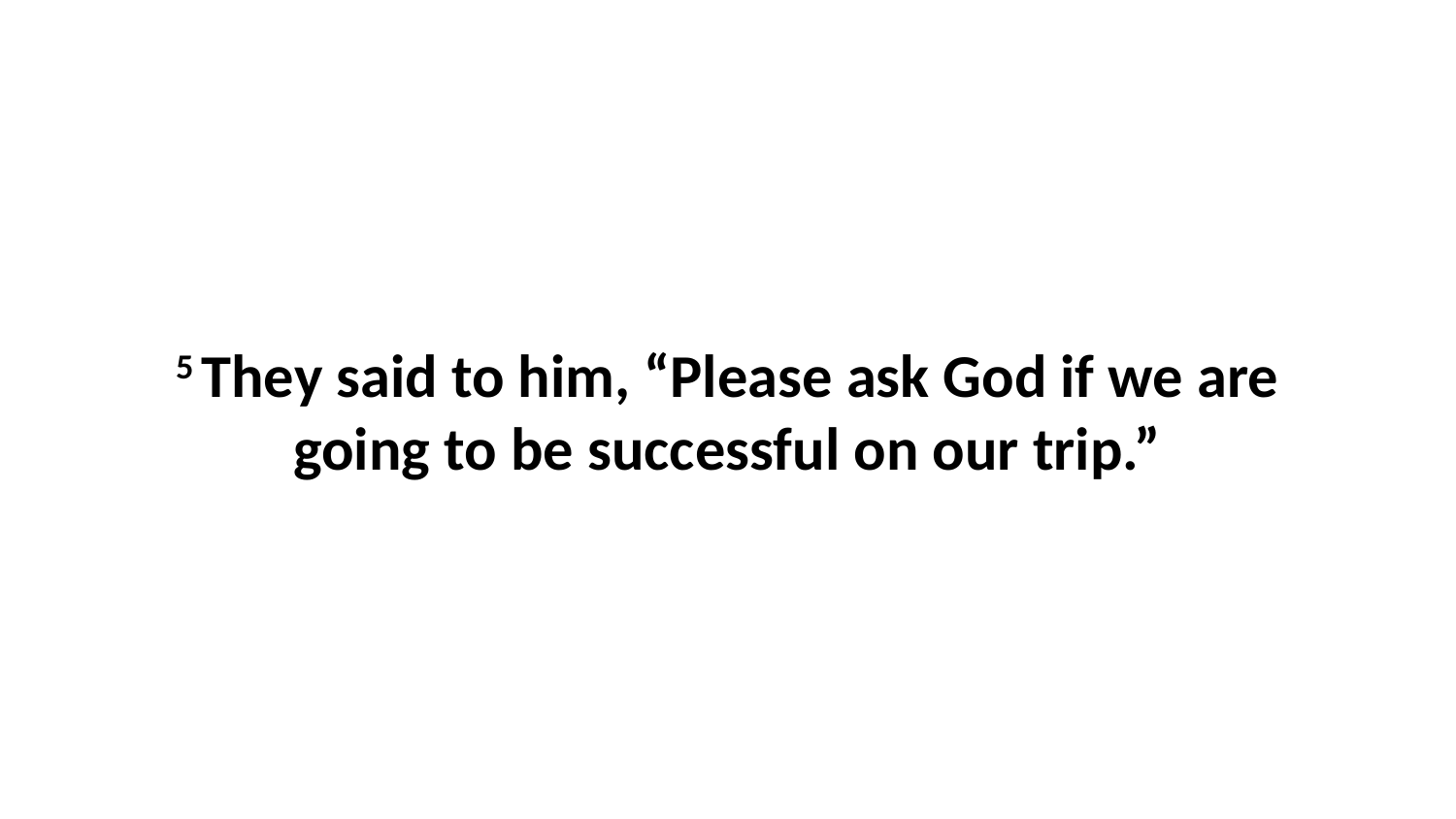

5 They said to him, “Please ask God if we are going to be successful on our trip.”